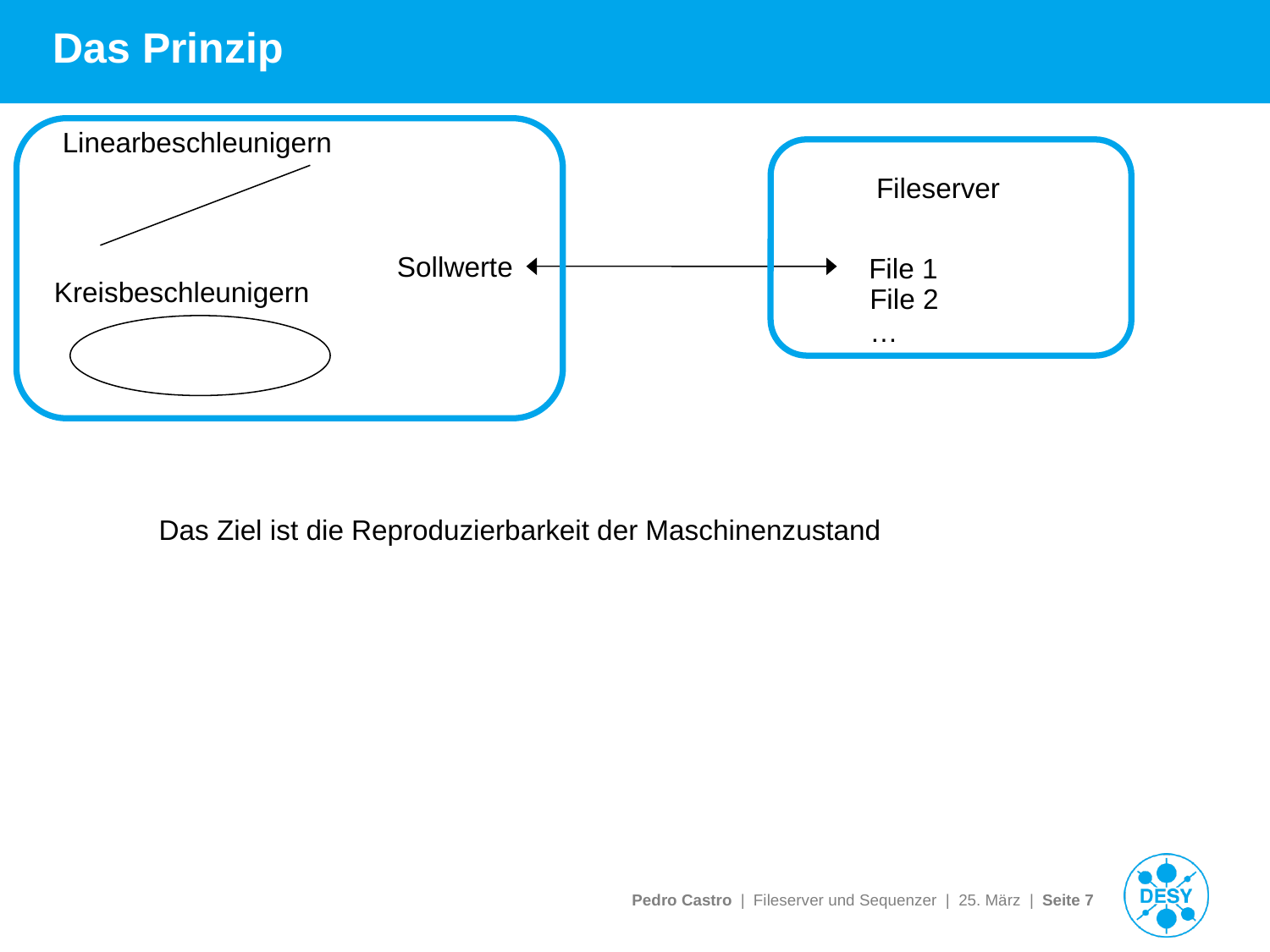

Das Prinzip

Linearbeschleunigern

Fileserver

Sollwerte
File 1

Kreisbeschleunigern
File 2
…

Das Ziel ist die Reproduzierbarkeit der Maschinenzustand